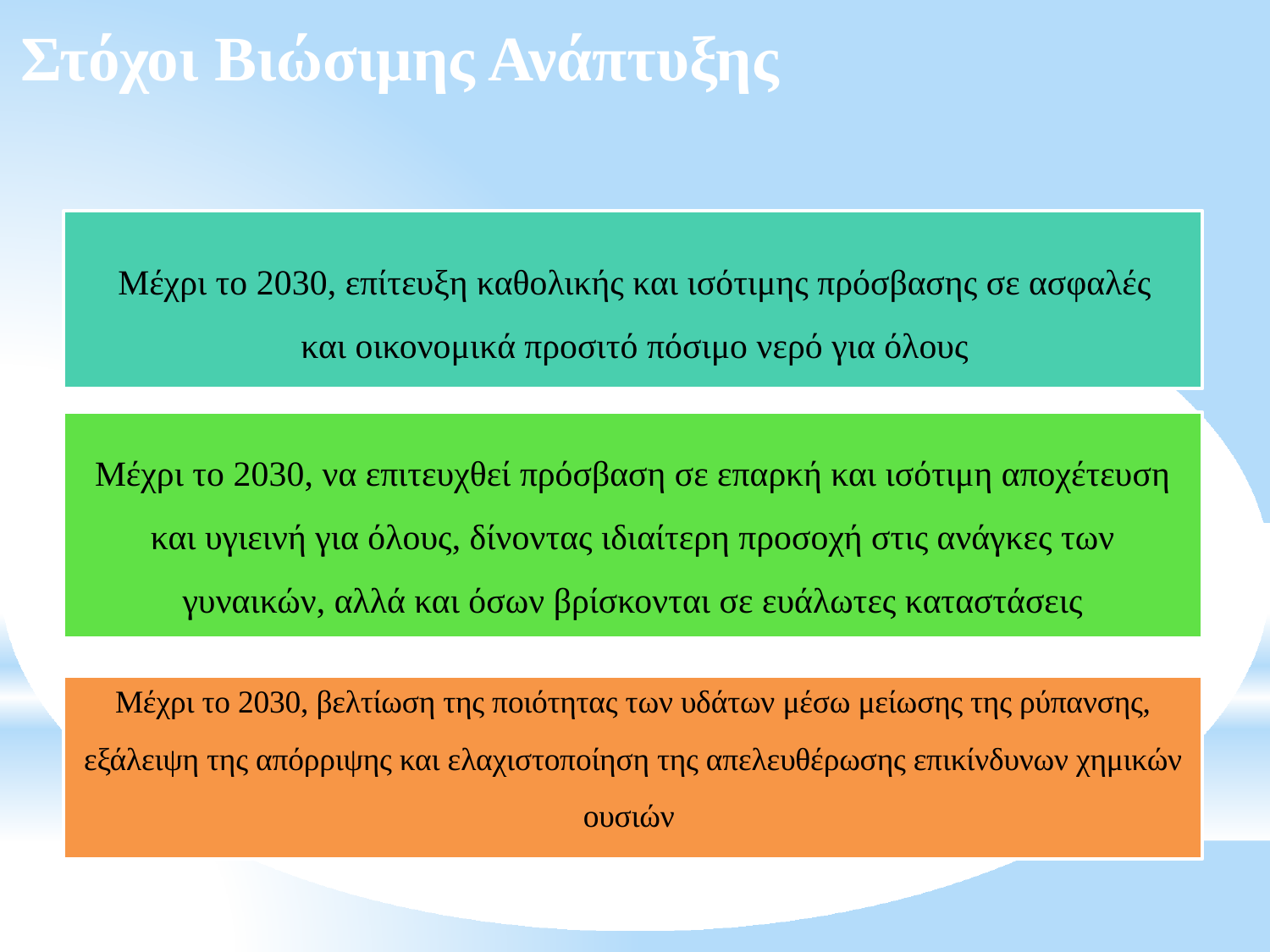

# Στόχοι Βιώσιμης Ανάπτυξης

Μέχρι το 2030, επίτευξη καθολικής και ισότιμης πρόσβασης σε ασφαλές και οικονομικά προσιτό πόσιμο νερό για όλους

Μέχρι το 2030, να επιτευχθεί πρόσβαση σε επαρκή και ισότιμη αποχέτευση και υγιεινή για όλους, δίνοντας ιδιαίτερη προσοχή στις ανάγκες των γυναικών, αλλά και όσων βρίσκονται σε ευάλωτες καταστάσεις
Spring
Μέχρι το 2030, βελτίωση της ποιότητας των υδάτων μέσω μείωσης της ρύπανσης, εξάλειψη της απόρριψης και ελαχιστοποίηση της απελευθέρωσης επικίνδυνων χημικών ουσιών